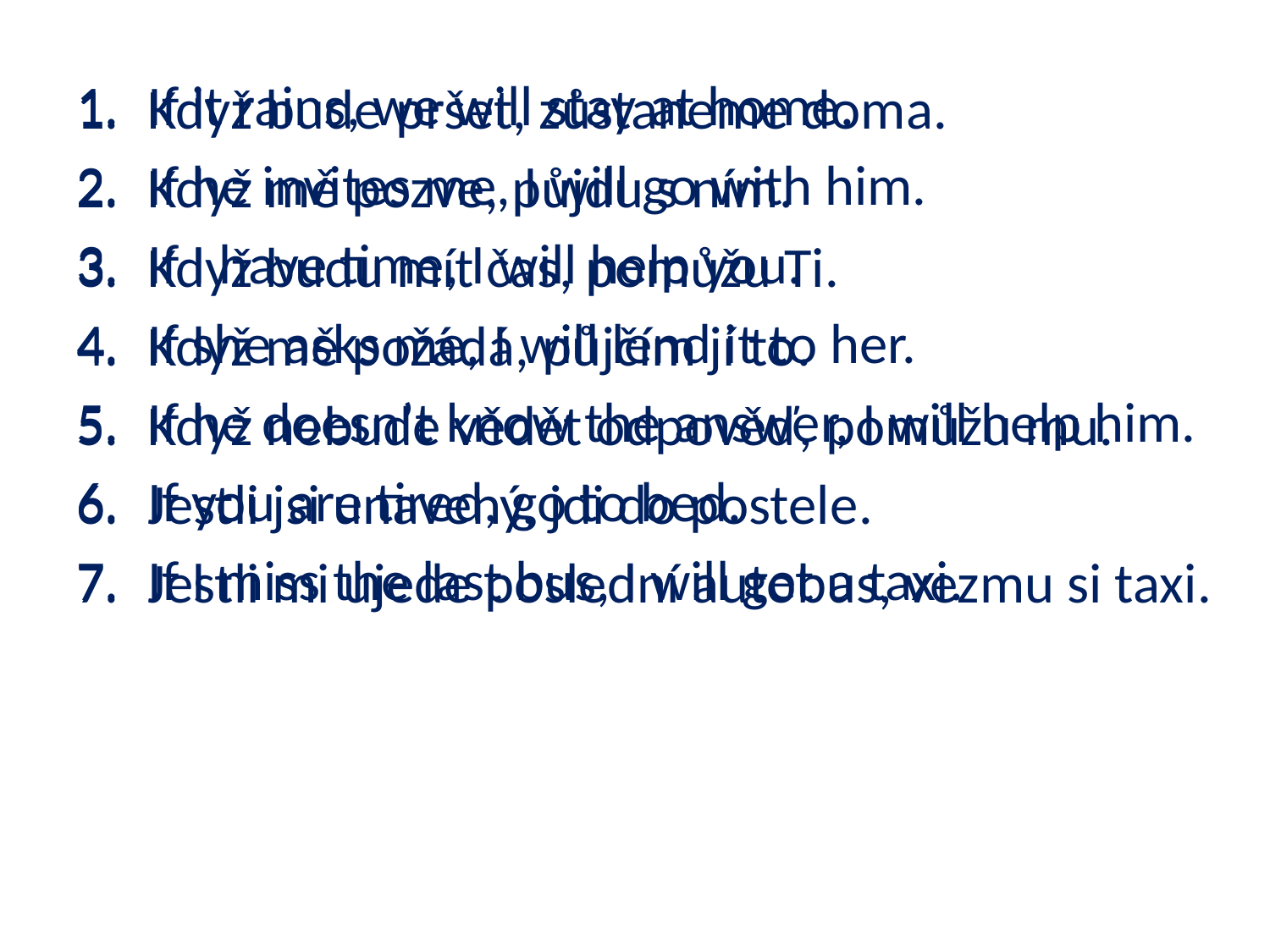

If it rains, we will stay at home.
If he invites me, I will go with him.
If I have time, I will help you.
If she asks me, I will lend it to her.
If he doesn’t know the answer, I will help him.
If you are tired, go to bed.
If I miss the last bus, I will get a taxi.
Když bude pršet, zůstaneme doma.
Když mě pozve, půjdu s ním.
Když budu mít čas, pomůžu Ti.
Když mě požádá, půjčím jí to.
Když nebude vědět odpověď, pomůžu mu.
Jestli jsi unavený, jdi do postele.
Jestli mi ujede poslední autobus, vezmu si taxi.